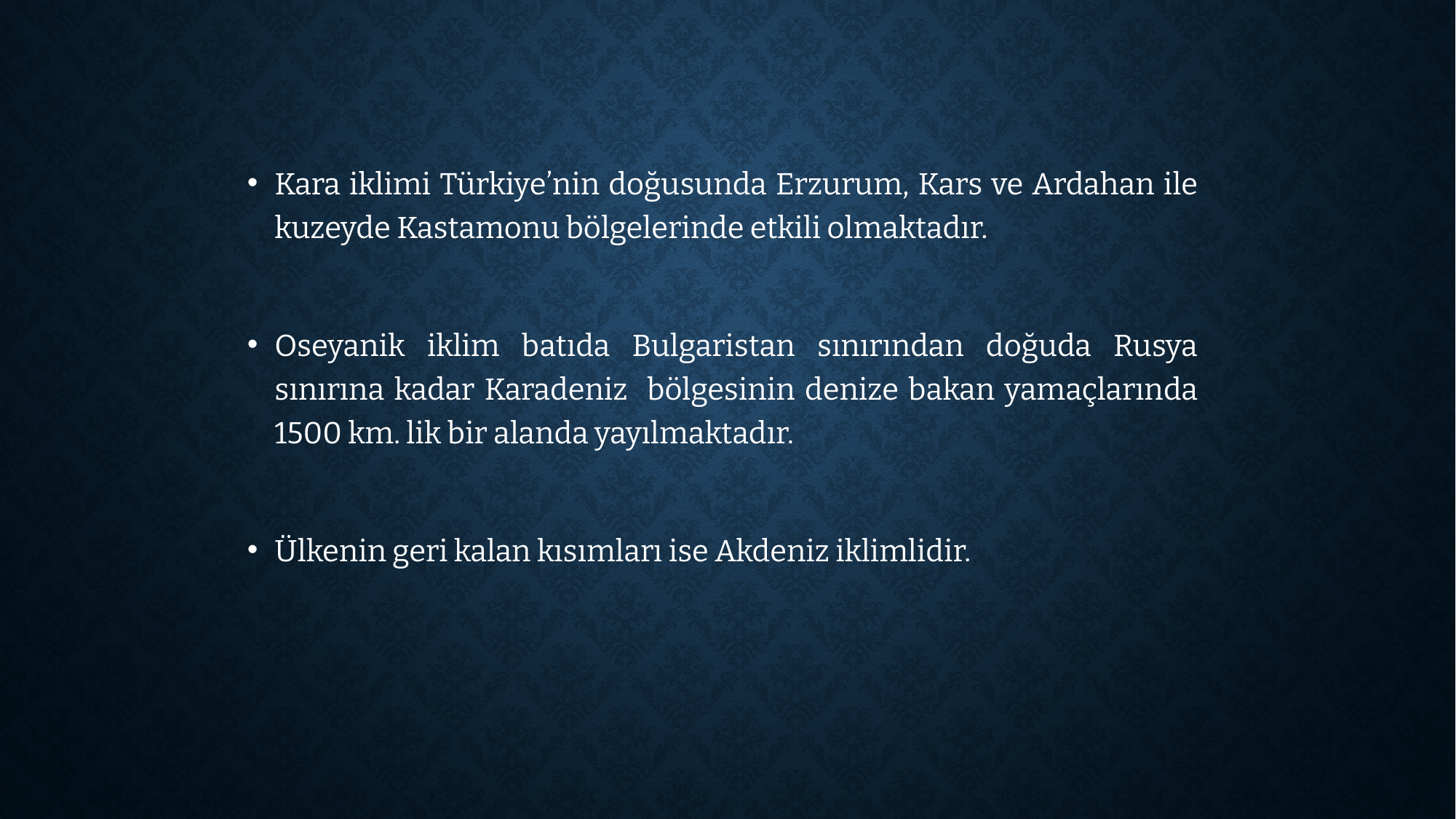

Kara iklimi Türkiye’nin doğusunda Erzurum, Kars ve Ardahan ile kuzeyde Kastamonu bölgelerinde etkili olmaktadır.

Oseyanik iklim batıda Bulgaristan sınırından doğuda Rusya sınırına kadar Karadeniz  bölgesinin denize bakan yamaçlarında 1500 km. lik bir alanda yayılmaktadır.

Ülkenin geri kalan kısımları ise Akdeniz iklimlidir.